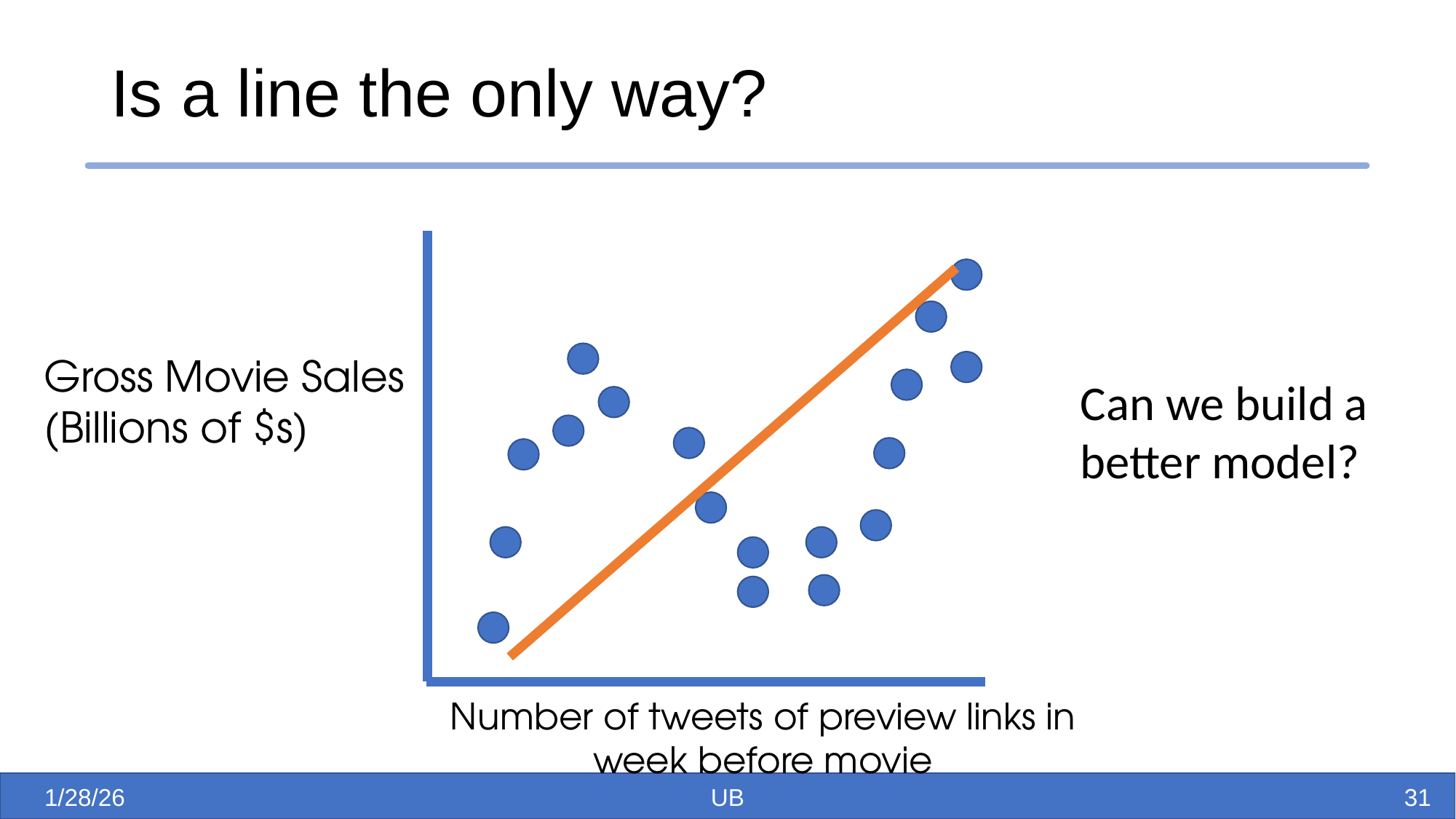

# Is a line the only way?

Gross Movie Sales (Billions of $s)

Can we build a better model?

Number of tweets of preview links in week before movie
1/28/26
UB
31